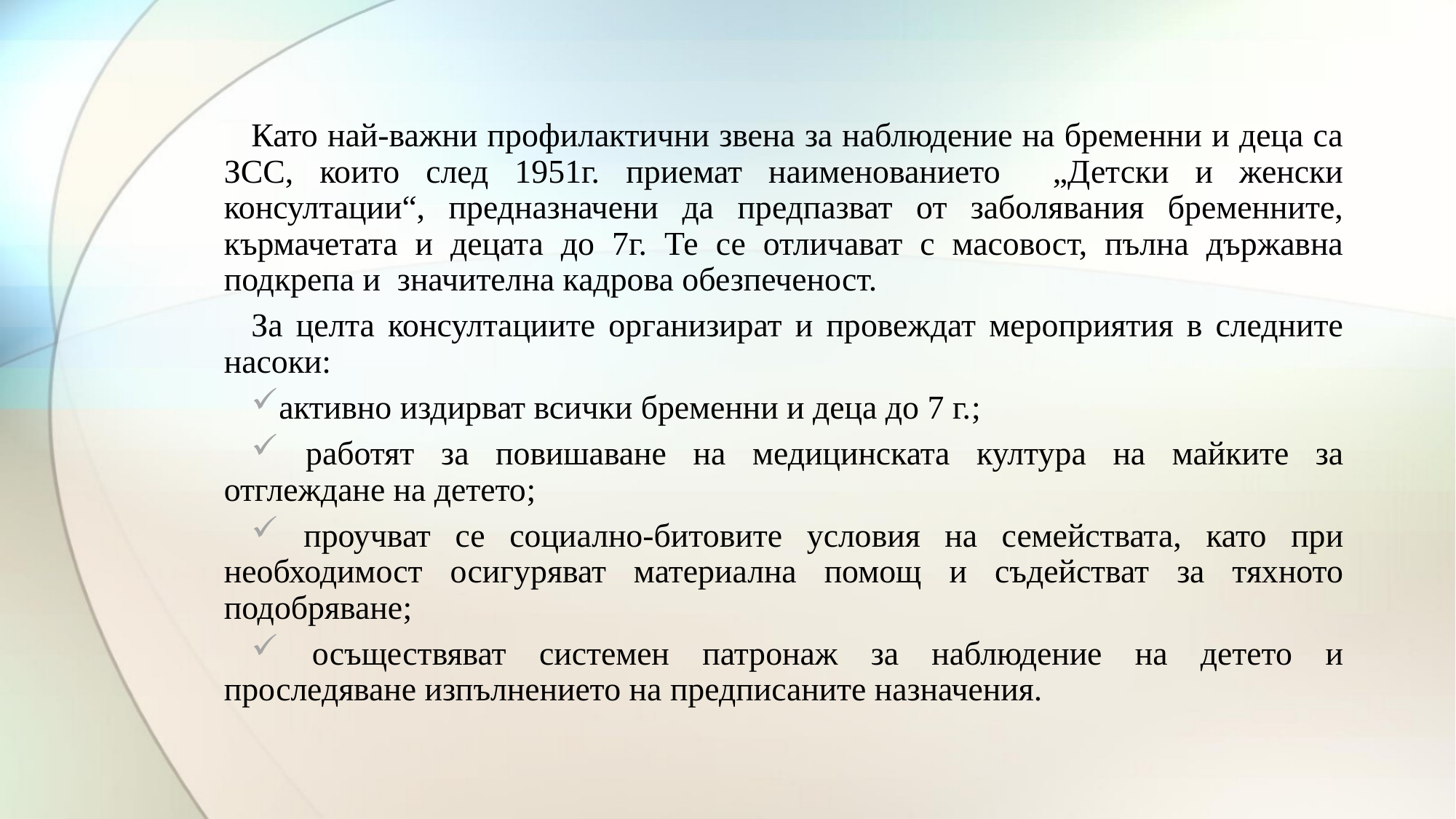

Като най-важни профилактични звена за наблюдение на бременни и деца са ЗСС, които след 1951г. приемат наименованието  „Детски и женски консултации“, предназначени да предпазват от заболявания бременните, кърмачетата и децата до 7г. Те се отличават с масовост, пълна държавна подкрепа и  значителна кадрова обезпеченост.
За целта консултациите организират и провеждат мероприятия в следните насоки:
активно издирват всички бременни и деца до 7 г.;
 работят за повишаване на медицинската култура на майките за отглеждане на детето;
 проучват се социално-битовите условия на семействата, като при необходимост осигуряват материална помощ и съдействат за тяхното подобряване;
 осъществяват системен патронаж за наблюдение на детето и проследяване изпълнението на предписаните назначения.